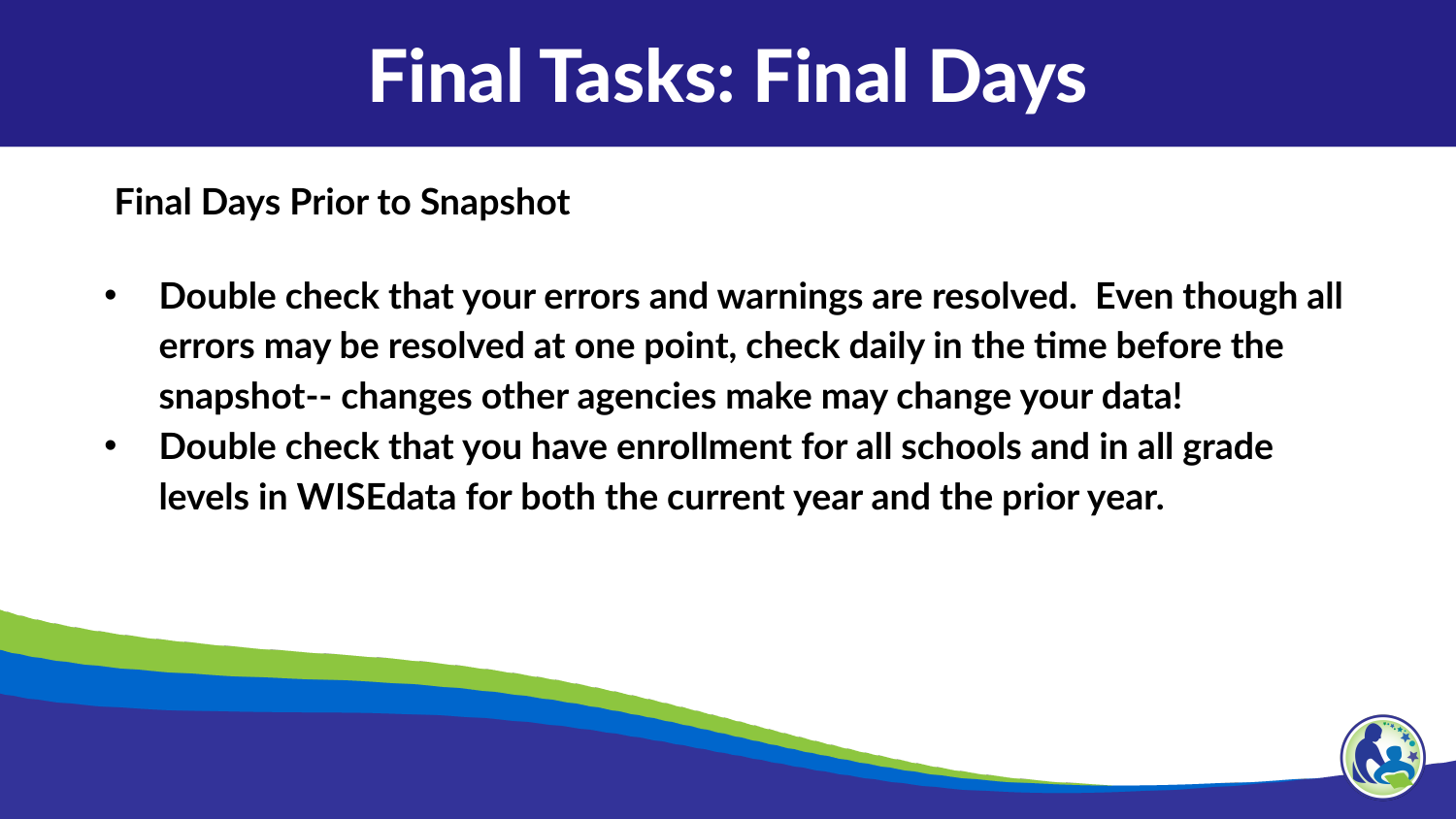

Final Tasks: Final Days
Final Days Prior to Snapshot

Double check that your errors and warnings are resolved.  Even though all errors may be resolved at one point, check daily in the time before the snapshot-- changes other agencies make may change your data!
Double check that you have enrollment for all schools and in all grade levels in WISEdata for both the current year and the prior year.